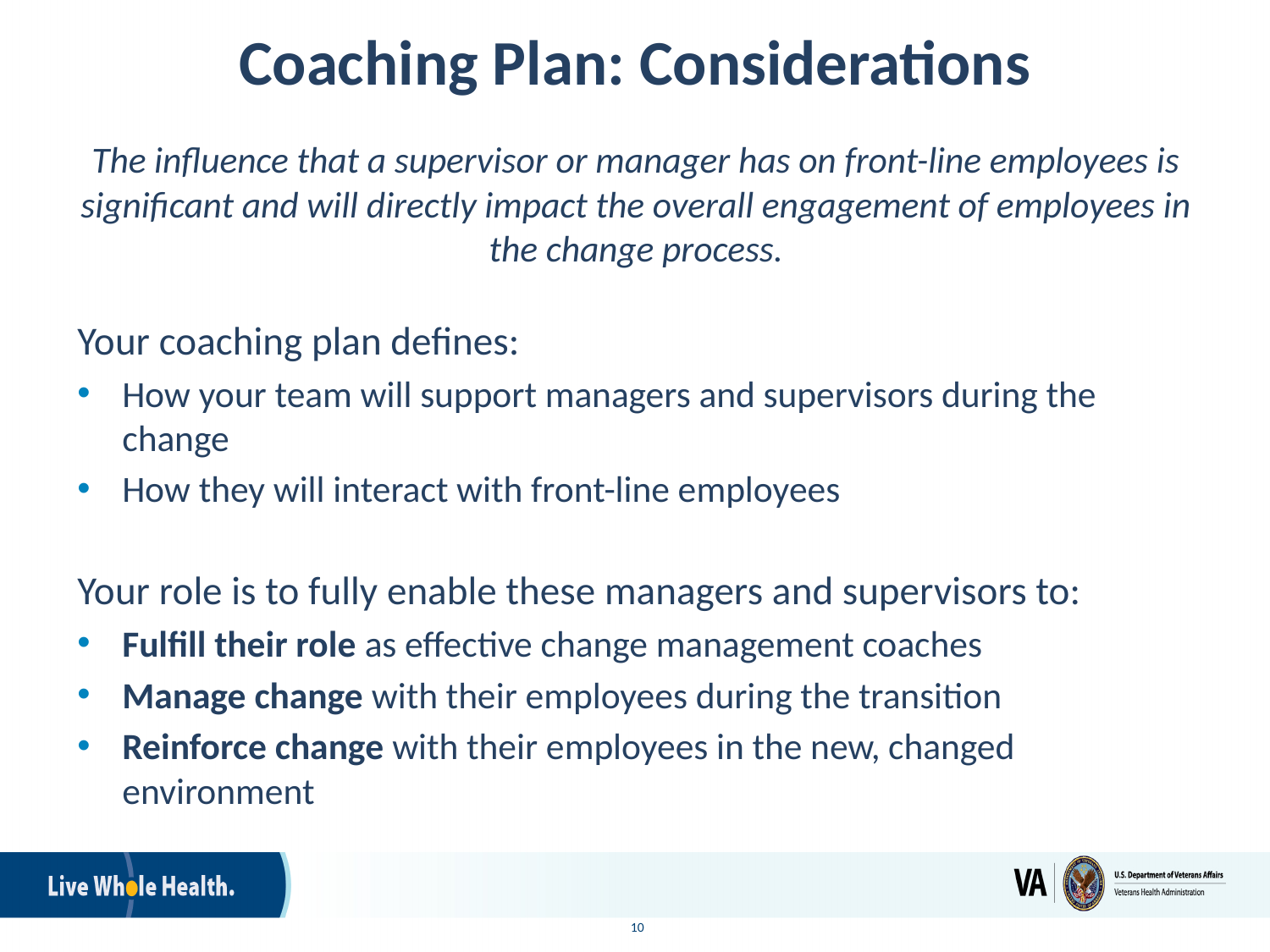

# Coaching Plan: Considerations
The influence that a supervisor or manager has on front-line employees is significant and will directly impact the overall engagement of employees in the change process.
Your coaching plan defines:
How your team will support managers and supervisors during the change
How they will interact with front-line employees
Your role is to fully enable these managers and supervisors to:
Fulfill their role as effective change management coaches
Manage change with their employees during the transition
Reinforce change with their employees in the new, changed environment